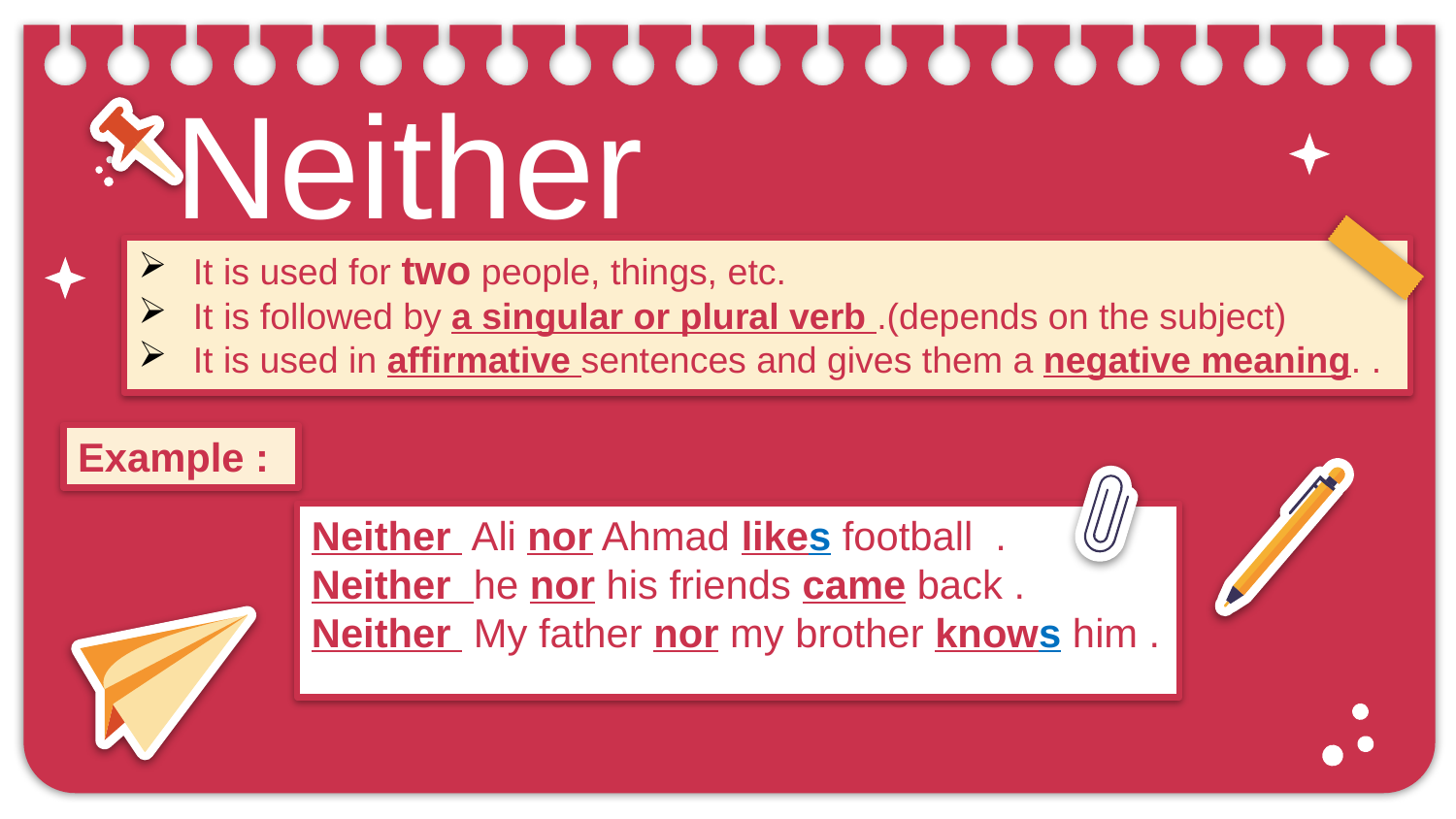

# Neither

It is used for two people, things, etc.
It is followed by a singular or plural verb .(depends on the subject)
It is used in affirmative sentences and gives them a negative meaning. .

Example :

Neither  Ali nor Ahmad likes football  .
Neither  he nor his friends came back .
Neither  My father nor my brother knows him .